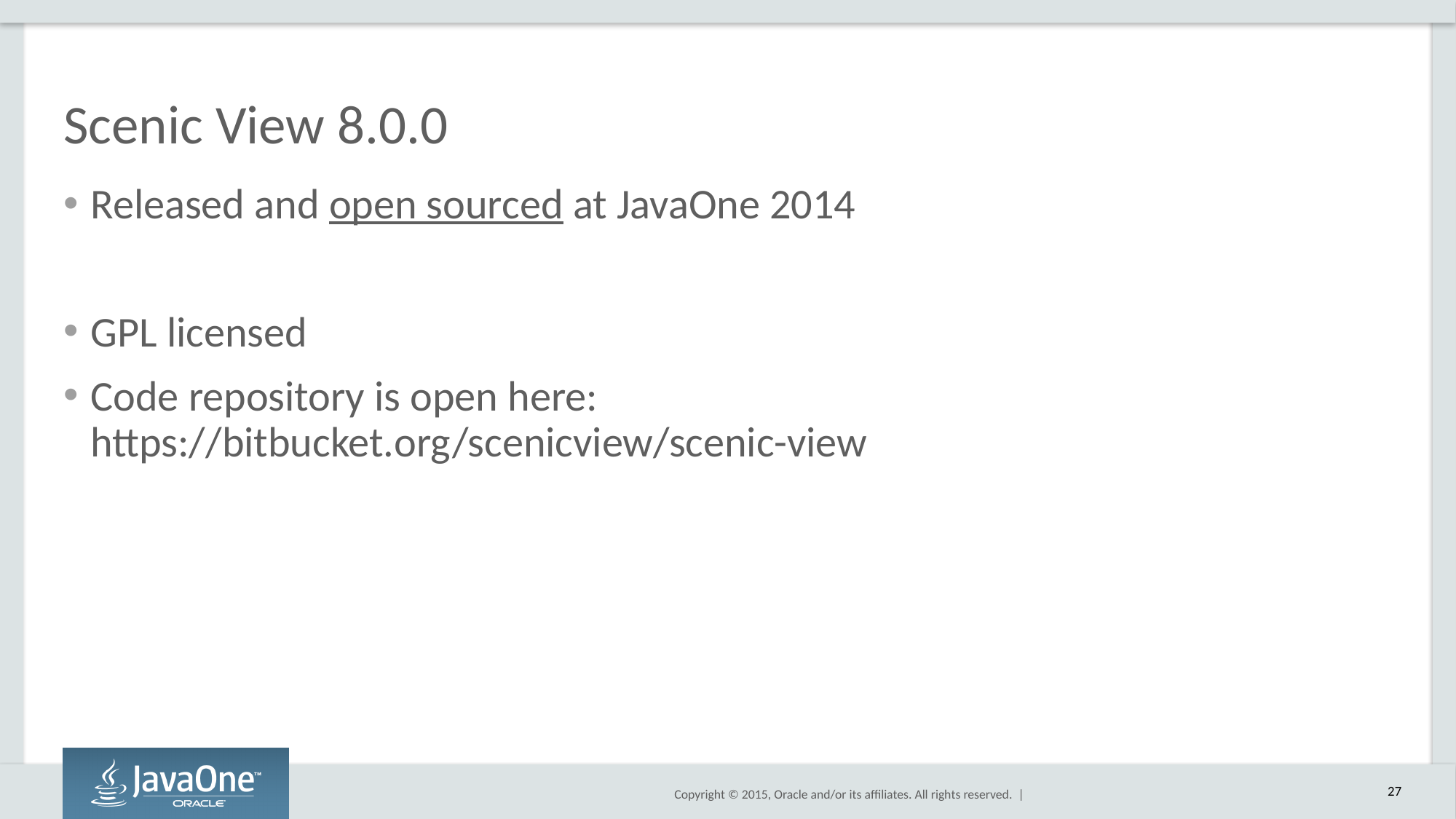

# Scenic View 8.0.0
Released and open sourced at JavaOne 2014

GPL licensed
Code repository is open here:
https://bitbucket.org/scenicview/scenic-view

27